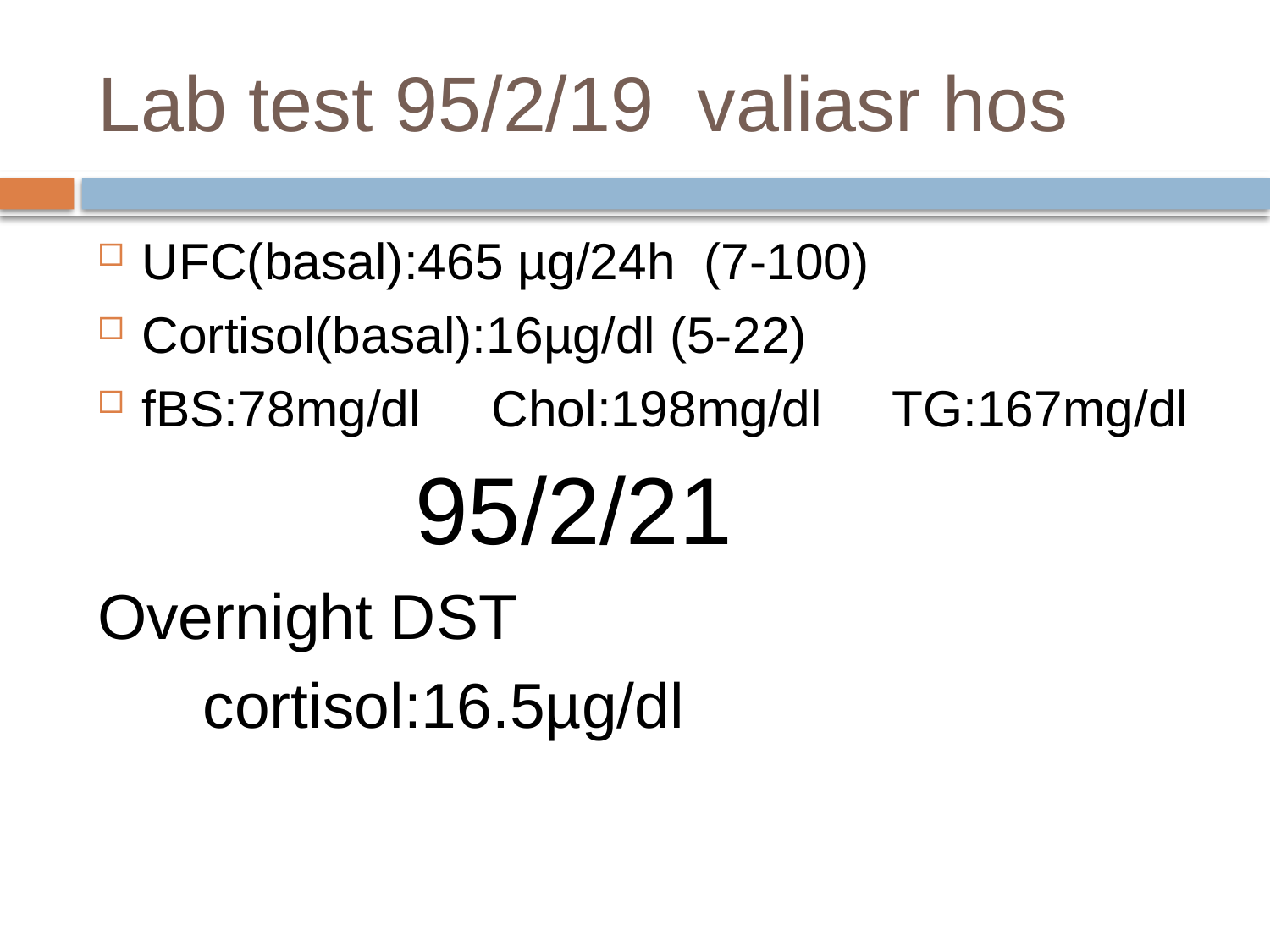

# Lab test 95/2/19  valiasr hos
UFC(basal):465 µg/24h  (7-100)
Cortisol(basal):16µg/dl (5-22)
fBS:78mg/dl     Chol:198mg/dl     TG:167mg/dl
            95/2/21
Overnight DST
      cortisol:16.5µg/dl